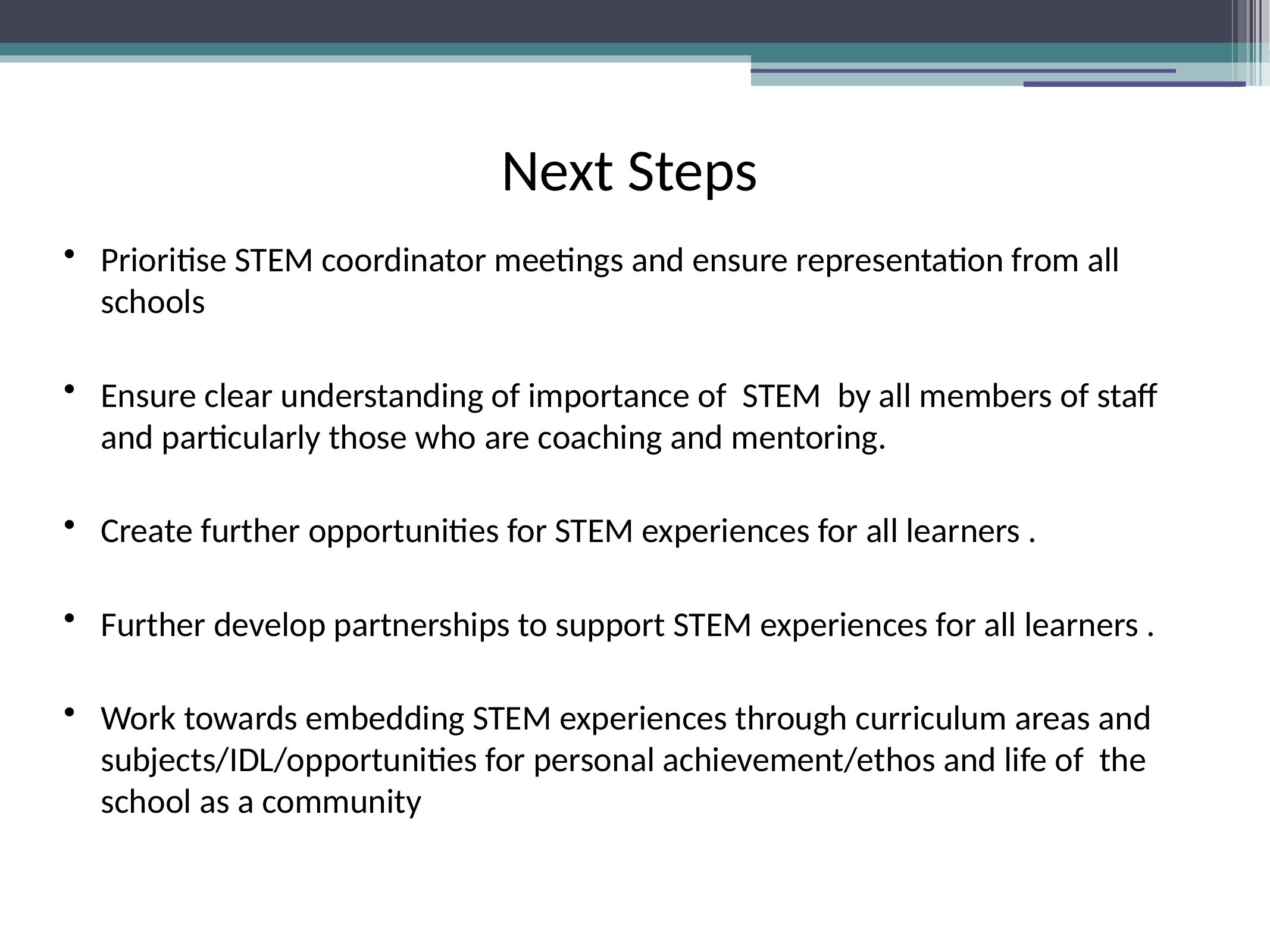

# Next Steps
Prioritise STEM coordinator meetings and ensure representation from all schools
Ensure clear understanding of importance of  STEM  by all members of staff and particularly those who are coaching and mentoring.
Create further opportunities for STEM experiences for all learners .
Further develop partnerships to support STEM experiences for all learners .
Work towards embedding STEM experiences through curriculum areas and subjects/IDL/opportunities for personal achievement/ethos and life of  the school as a community